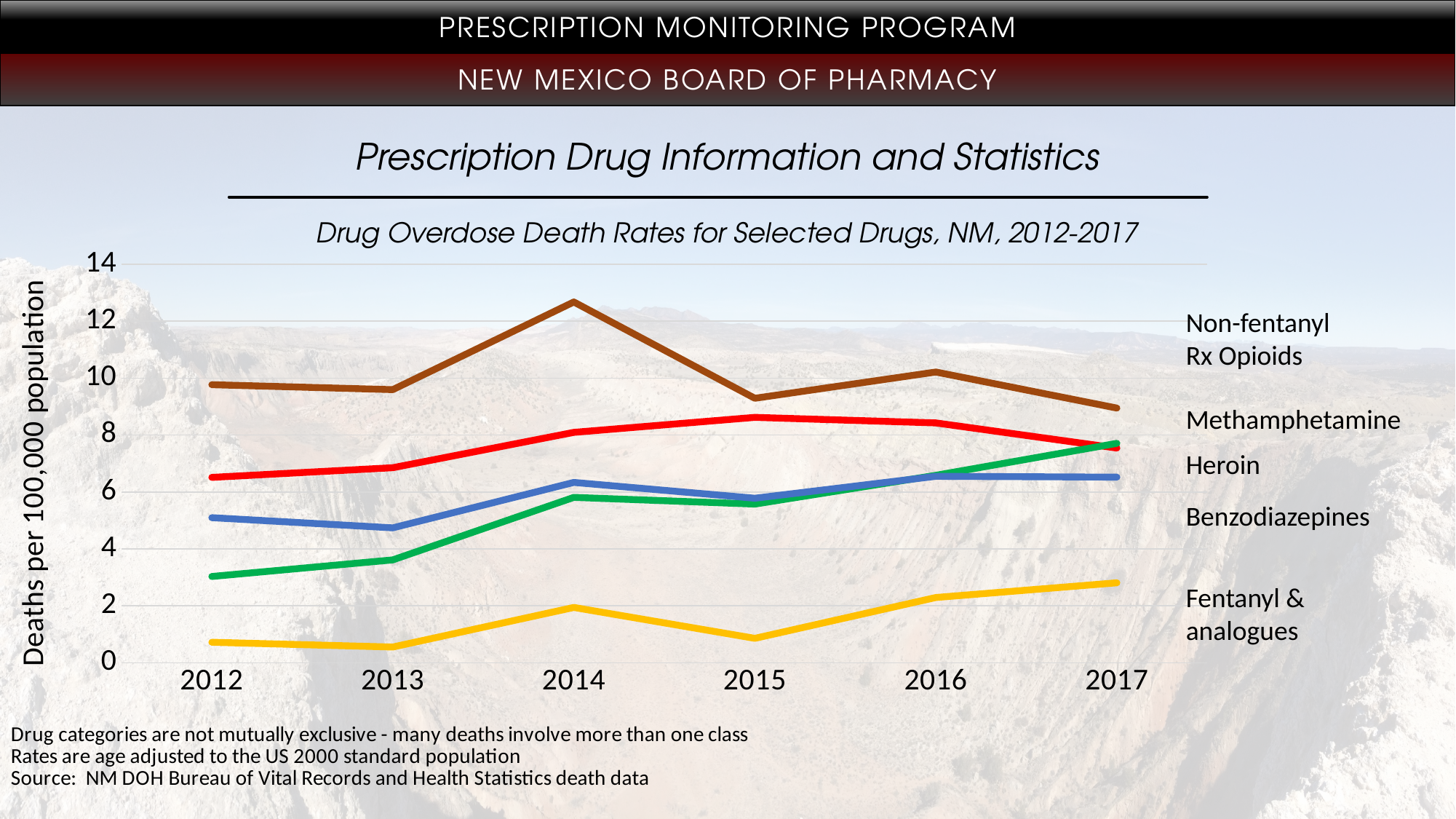

Prescription Monitoring Program
New Mexico Board of Pharmacy
# Prescription Drug Information and Statistics

### Chart

| Category |  |  |  |  |  |
|---|---|---|---|---|---|
| 2012 | 6.512498303 | 3.0308983869999997 | 5.096011536999998 | 0.719404122 | 9.769463213000003 |
| 2013 | 6.852957134999999 | 3.613328296 | 4.738215456999999 | 0.552139915 | 9.595284923000001 |
| 2014 | 8.094783912 | 5.810194529999999 | 6.335744836999999 | 1.9429092889999997 | 12.674601144999999 |
| 2015 | 8.621469363 | 5.575404848999998 | 5.781114146999999 | 0.8570226220000001 | 9.292383729 |
| 2016 | 8.425723451 | 6.585359216 | 6.550938394 | 2.291959183 | 10.213979572 |
| 2017 | 7.5436245699999995 | 7.708705889 | 6.522294694 | 2.8085436249999995 | 8.947955938 |
Drug Overdose Death Rates for Selected Drugs, NM, 2012-2017
Non-fentanyl Rx Opioids
Methamphetamine
Heroin
Benzodiazepines
Fentanyl & analogues